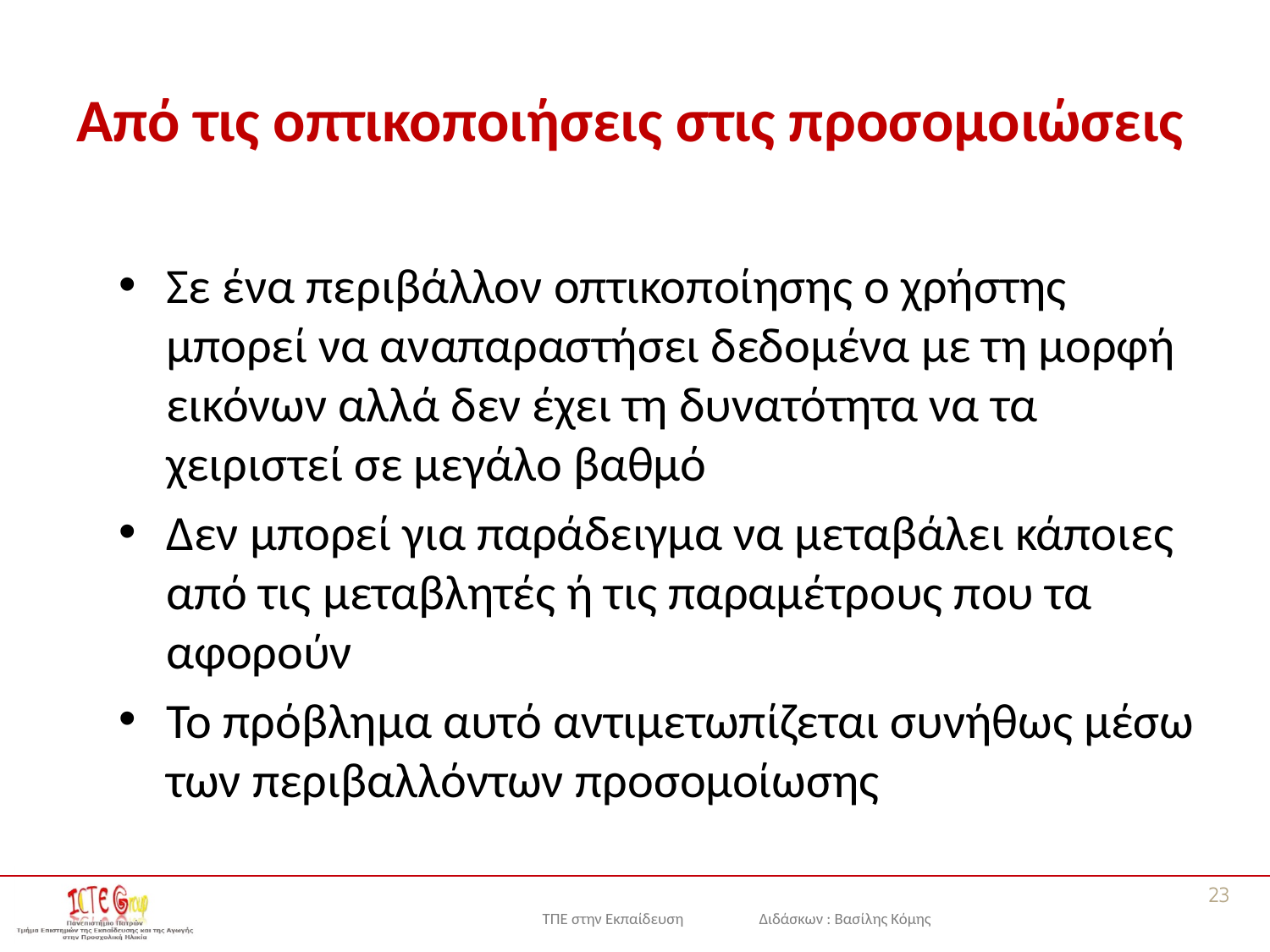

# Από τις οπτικοποιήσεις στις προσομοιώσεις
Σε ένα περιβάλλον οπτικοποίησης ο χρήστης μπορεί να αναπαραστήσει δεδομένα με τη μορφή εικόνων αλλά δεν έχει τη δυνατότητα να τα χειριστεί σε μεγάλο βαθμό
Δεν μπορεί για παράδειγμα να μεταβάλει κάποιες από τις μεταβλητές ή τις παραμέτρους που τα αφορούν
Το πρόβλημα αυτό αντιμετωπίζεται συνήθως μέσω των περιβαλλόντων προσομοίωσης
23